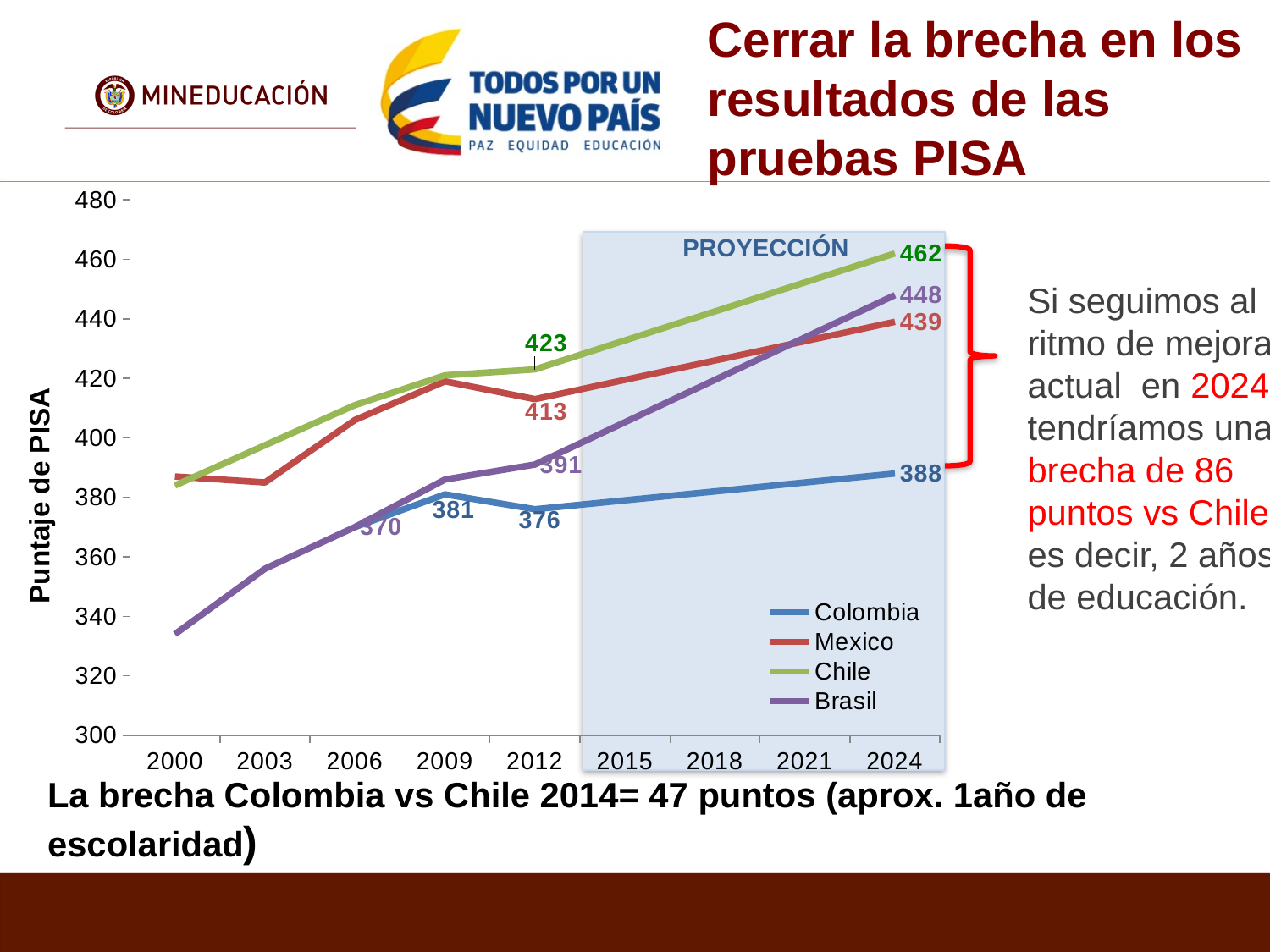

Cerrar la brecha en los resultados de las pruebas PISA

### Chart

| Category | Colombia | Mexico | Chile | Brasil |
|---|---|---|---|---|
| 2000 | None | 387.0 | 384.0 | 334.0 |
| 2003 | None | 385.0 | 397.5 | 356.0 |
| 2006 | 370.0 | 406.0 | 411.0 | 370.0 |
| 2009 | 381.0 | 419.0 | 421.0 | 386.0 |
| 2012 | 376.0 | 413.0 | 423.0 | 391.0 |
| 2015 | 379.0 | 419.5 | 432.75 | 405.25 |
| 2018 | 382.0 | 426.0 | 442.5 | 419.5 |
| 2021 | 385.0 | 432.5 | 452.25 | 433.75 |
| 2024 | 388.0 | 439.0 | 462.0 | 448.0 |
PROYECCIÓN

Si seguimos al ritmo de mejora actual  en 2024 tendríamos una brecha de 86 puntos vs Chile, es decir, 2 años de educación.
Puntaje de PISA
La brecha Colombia vs Chile 2014= 47 puntos (aprox. 1año de escolaridad)